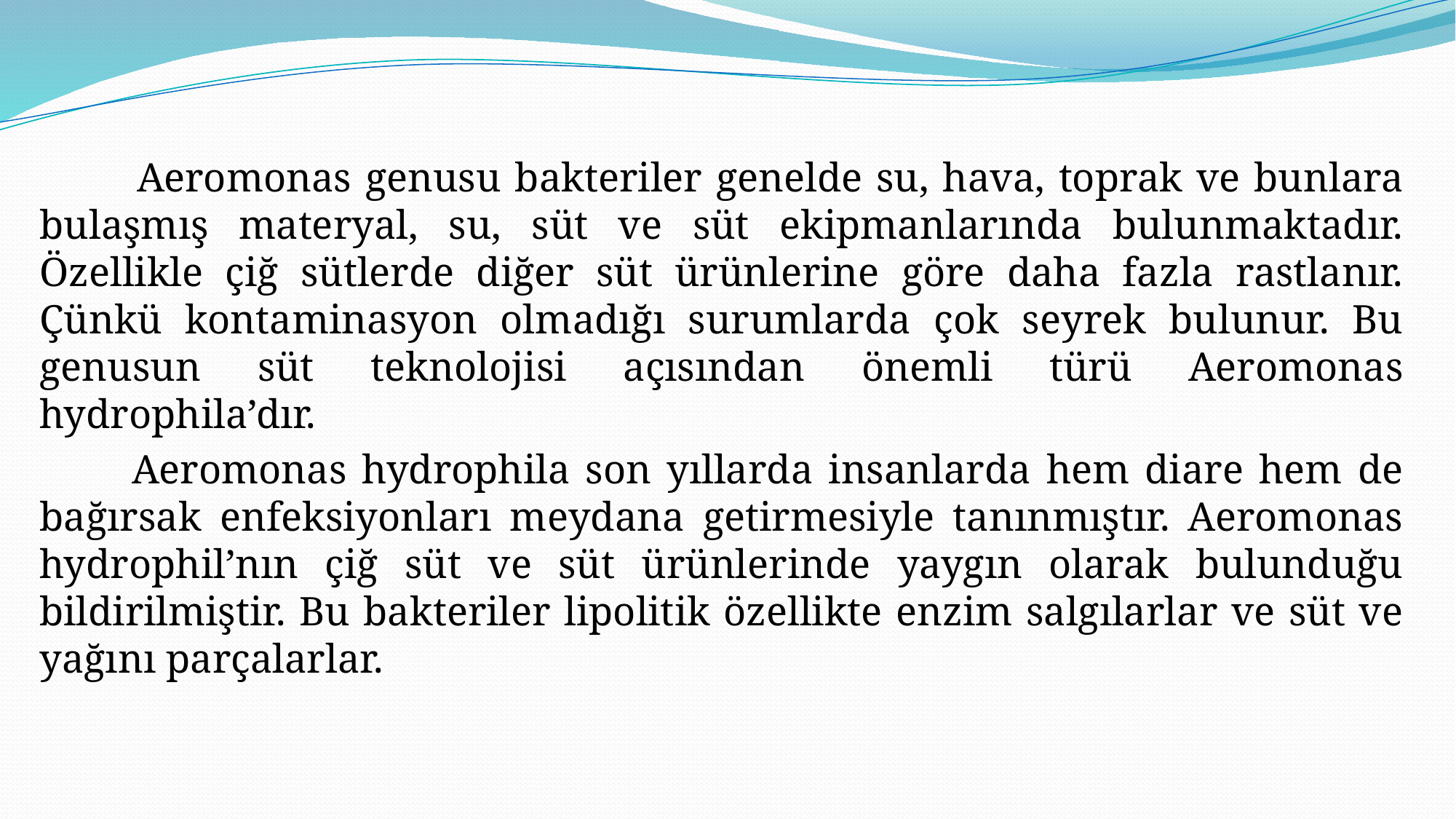

Aeromonas genusu bakteriler genelde su, hava, toprak ve bunlara bulaşmış materyal, su, süt ve süt ekipmanlarında bulunmaktadır. Özellikle çiğ sütlerde diğer süt ürünlerine göre daha fazla rastlanır. Çünkü kontaminasyon olmadığı surumlarda çok seyrek bulunur. Bu genusun süt teknolojisi açısından önemli türü Aeromonas hydrophila’dır.
      Aeromonas hydrophila son yıllarda insanlarda hem diare hem de bağırsak enfeksiyonları meydana getirmesiyle tanınmıştır. Aeromonas hydrophil’nın çiğ süt ve süt ürünlerinde yaygın olarak bulunduğu bildirilmiştir. Bu bakteriler lipolitik özellikte enzim salgılarlar ve süt ve yağını parçalarlar.